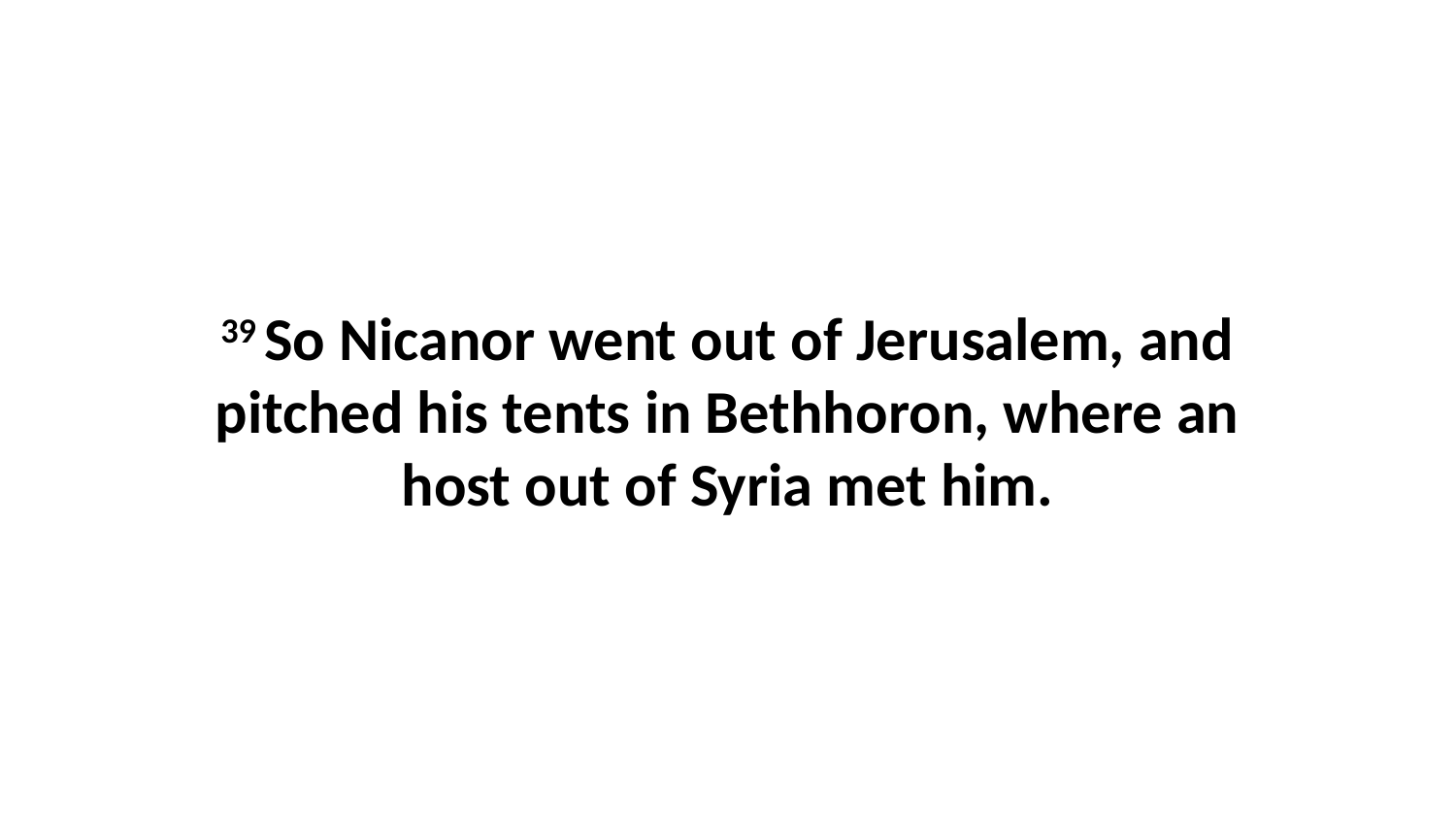

39 So Nicanor went out of Jerusalem, and pitched his tents in Bethhoron, where an host out of Syria met him.